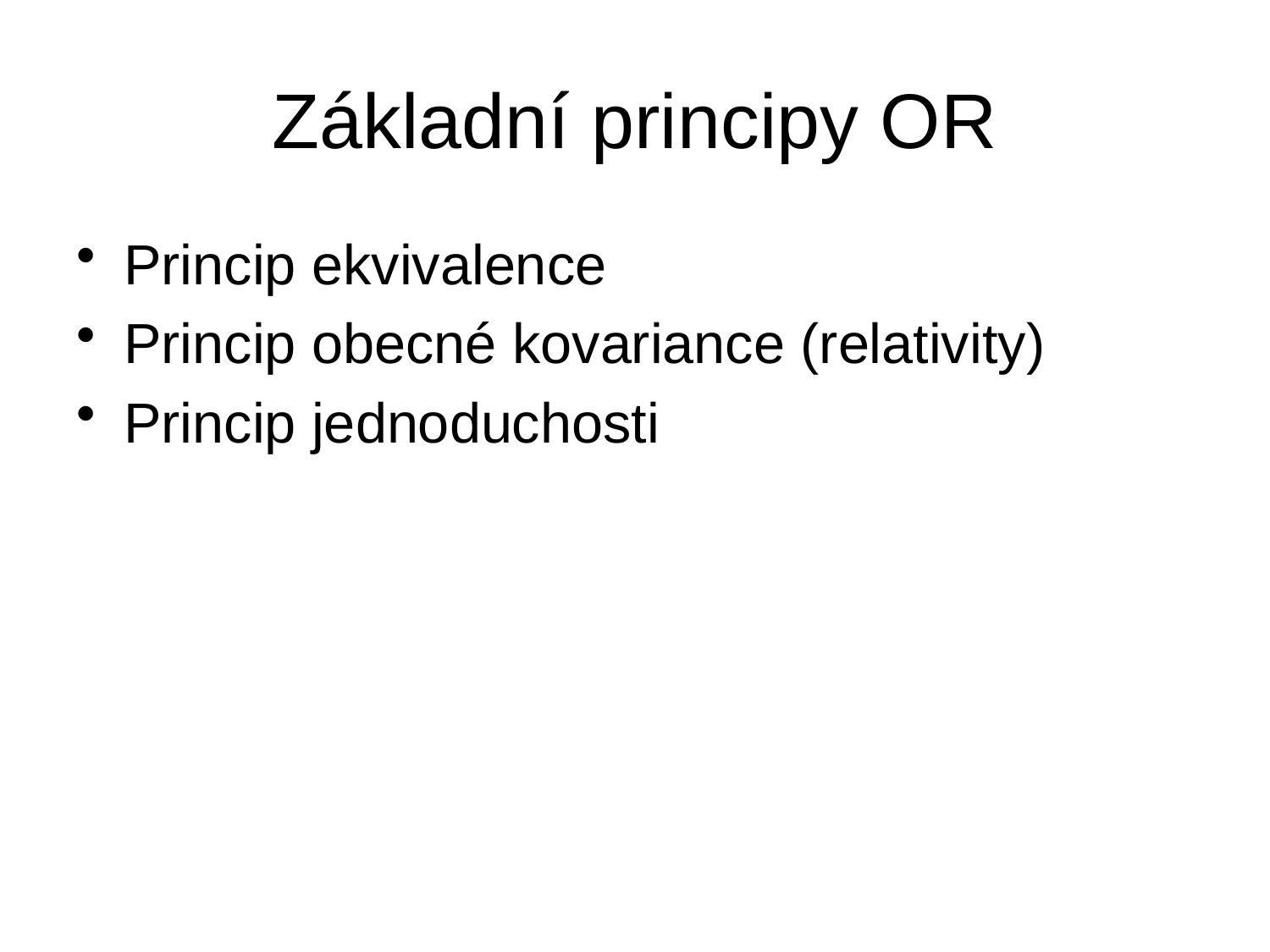

# Základní principy OR
Princip ekvivalence
Princip obecné kovariance (relativity)
Princip jednoduchosti